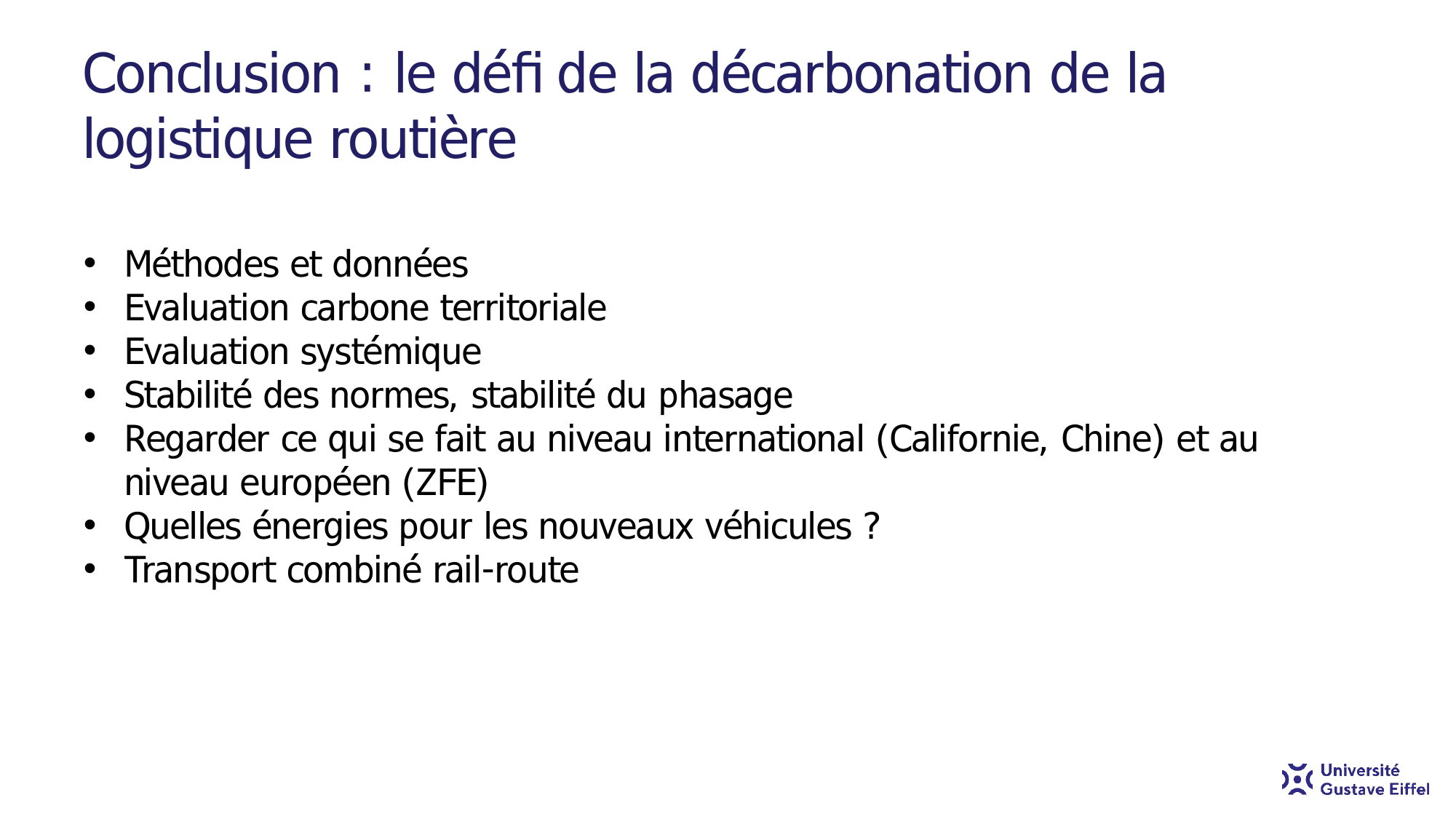

# Conclusion : le défi de la décarbonation de la logistique routière

Méthodes et données
Evaluation carbone territoriale
Evaluation systémique
Stabilité des normes, stabilité du phasage
Regarder ce qui se fait au niveau international (Californie, Chine) et au niveau européen (ZFE)
Quelles énergies pour les nouveaux véhicules ?
Transport combiné rail-route